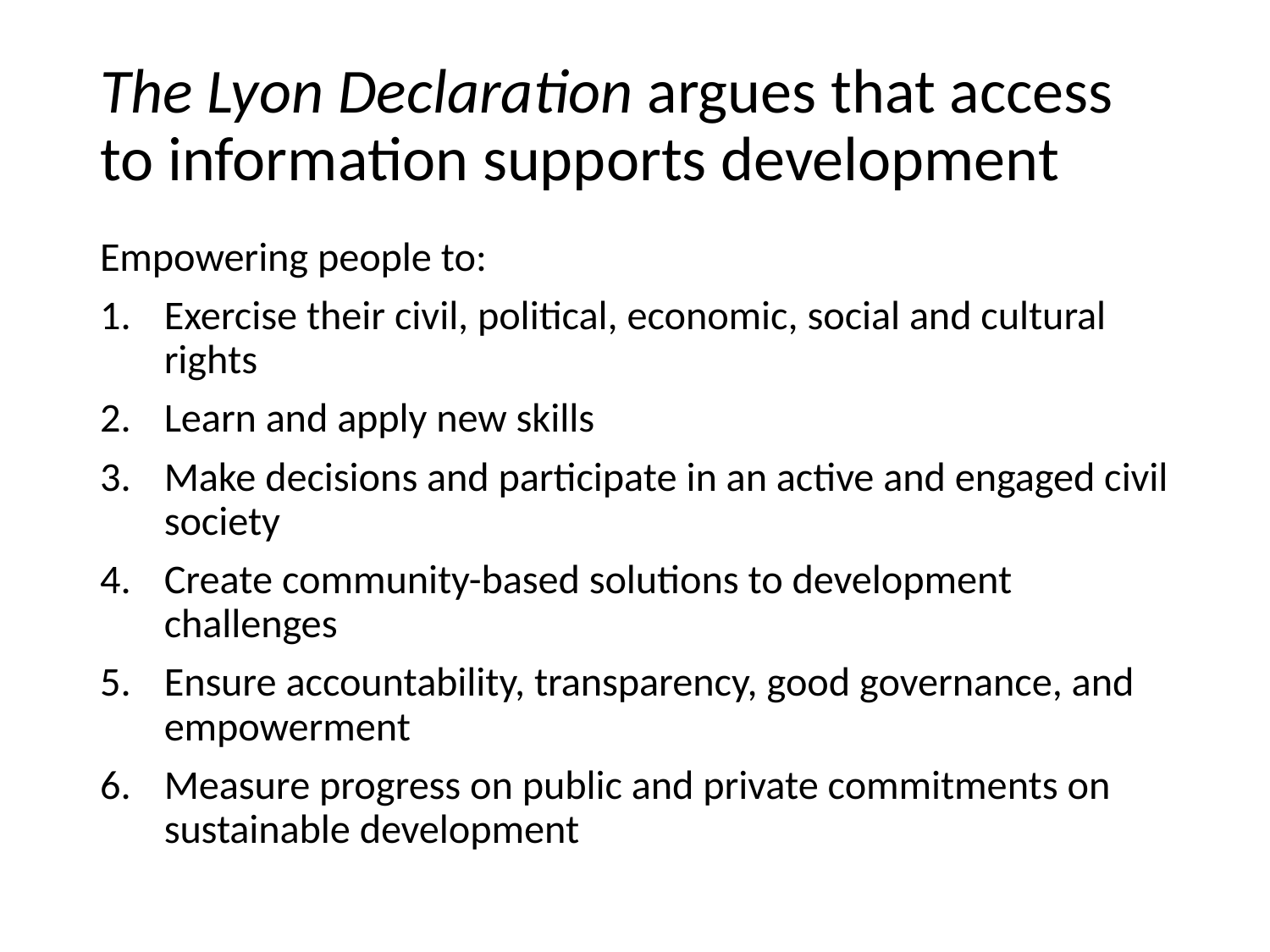

# The Lyon Declaration argues that access to information supports development
Empowering people to:
Exercise their civil, political, economic, social and cultural rights
Learn and apply new skills
Make decisions and participate in an active and engaged civil society
Create community-based solutions to development challenges
Ensure accountability, transparency, good governance, and empowerment
Measure progress on public and private commitments on sustainable development